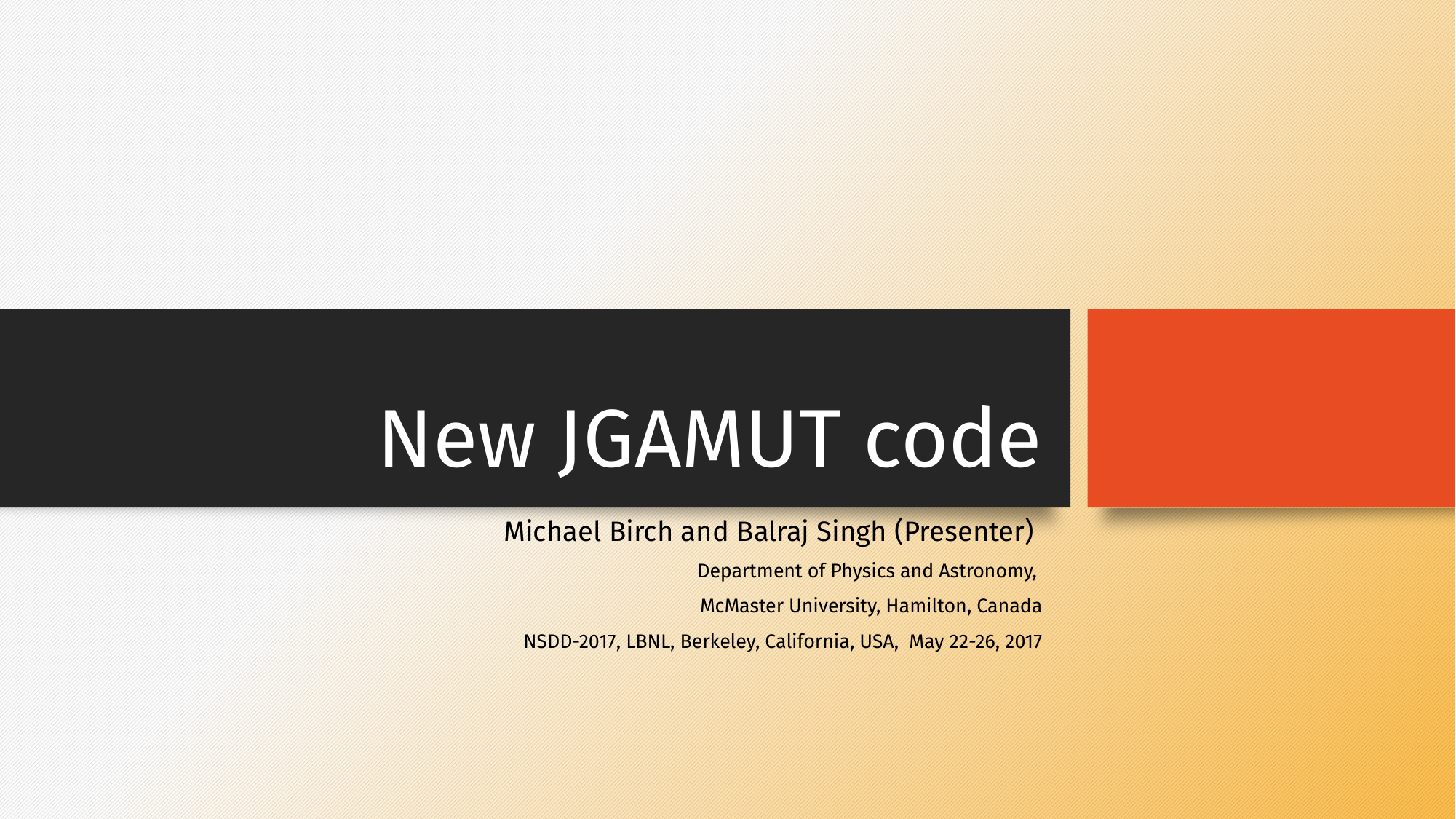

# New JGAMUT code
Michael Birch and Balraj Singh (Presenter)
Department of Physics and Astronomy,
McMaster University, Hamilton, Canada
NSDD-2017, LBNL, Berkeley, California, USA,  May 22-26, 2017